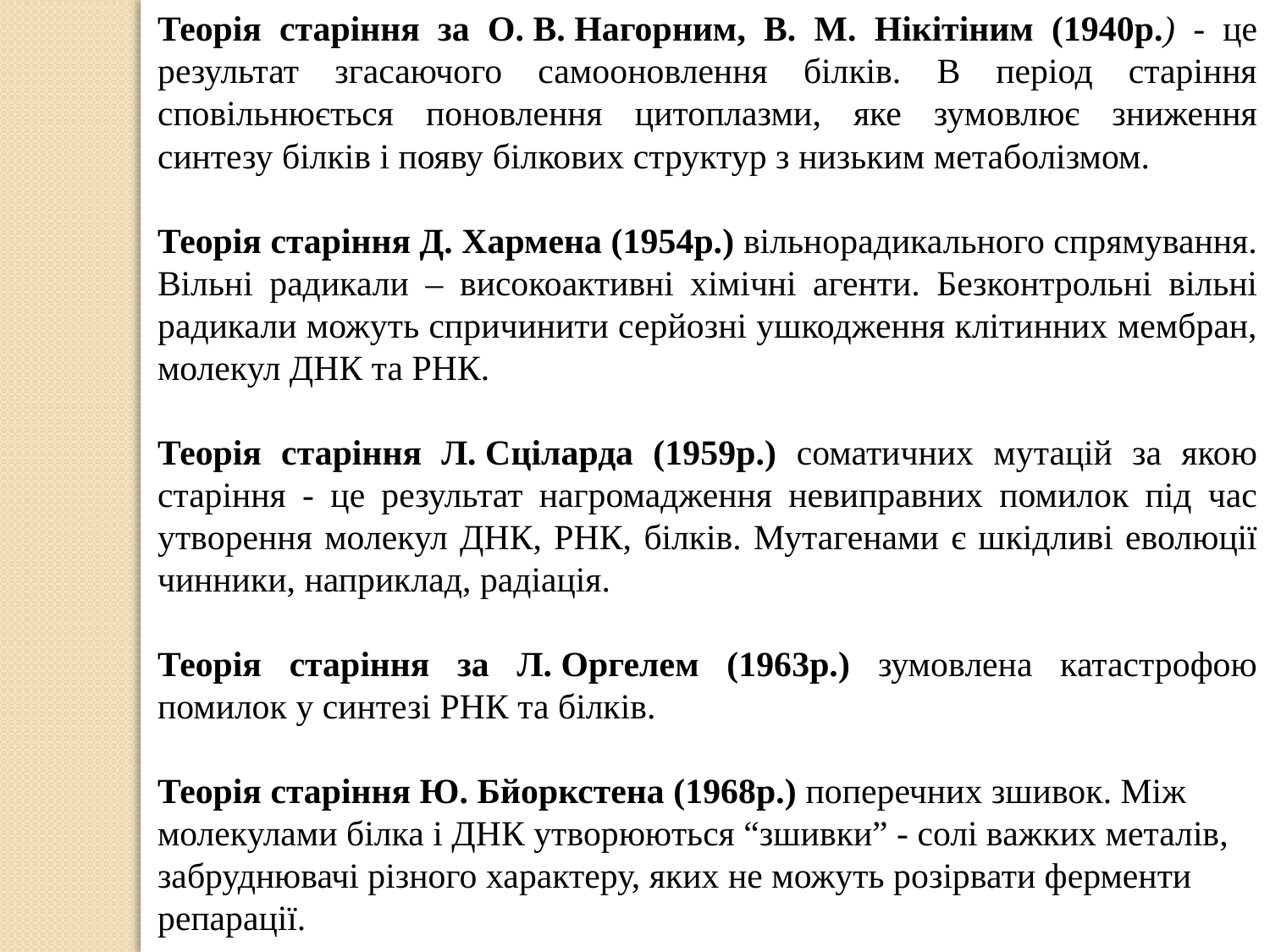

Теорія старіння за О. В. Нагорним, В. М. Нікітіним (1940р.) - це результат згасаючого самооновлення білків. В період старіння сповільнюється поновлення цитоплазми, яке зумовлює зниження синтезу білків і появу білкових структур з низьким метаболізмом.

Теорія старіння Д. Хармена (1954р.) вільнорадикального спрямування. Вільні радикали – високоактивні хімічні агенти. Безконтрольні вільні радикали можуть спричинити серйозні ушкодження клітинних мембран, молекул ДНК та РНК.

Теорія старіння Л. Сціларда (1959р.) соматичних мутацій за якою старіння - це результат нагромадження невиправних помилок під час утворення молекул ДНК, РНК, білків. Мутагенами є шкідливі еволюції чинники, наприклад, радіація.

Теорія старіння за Л. Оргелем (1963р.) зумовлена катастрофою помилок у синтезі РНК та білків.

Теорія старіння Ю. Бйоркстена (1968р.) поперечних зшивок. Між молекулами білка і ДНК утворюються “зшивки” - солі важких металів, забруднювачі різного характеру, яких не можуть розірвати ферменти репарації.